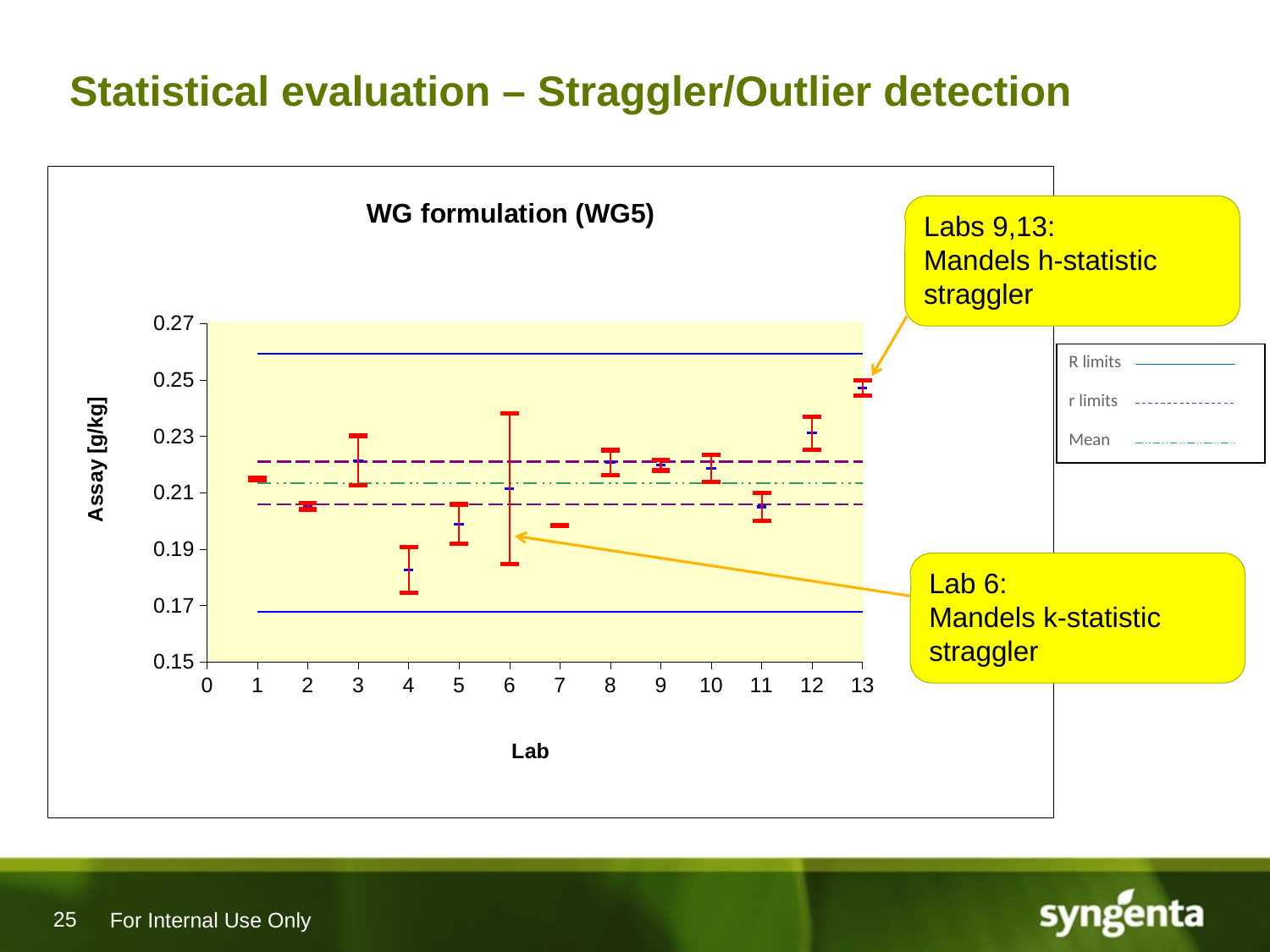

# Statistical evaluation – Straggler/Outlier detection

### Chart: WG formulation (WG5)

| Category |  |  |  |  |  |  |  |  |
|---|---|---|---|---|---|---|---|---|
Labs 9,13:
Mandels h-statistic straggler
R limits
r limits
Mean
Lab 6:
Mandels k-statistic straggler
For Internal Use Only